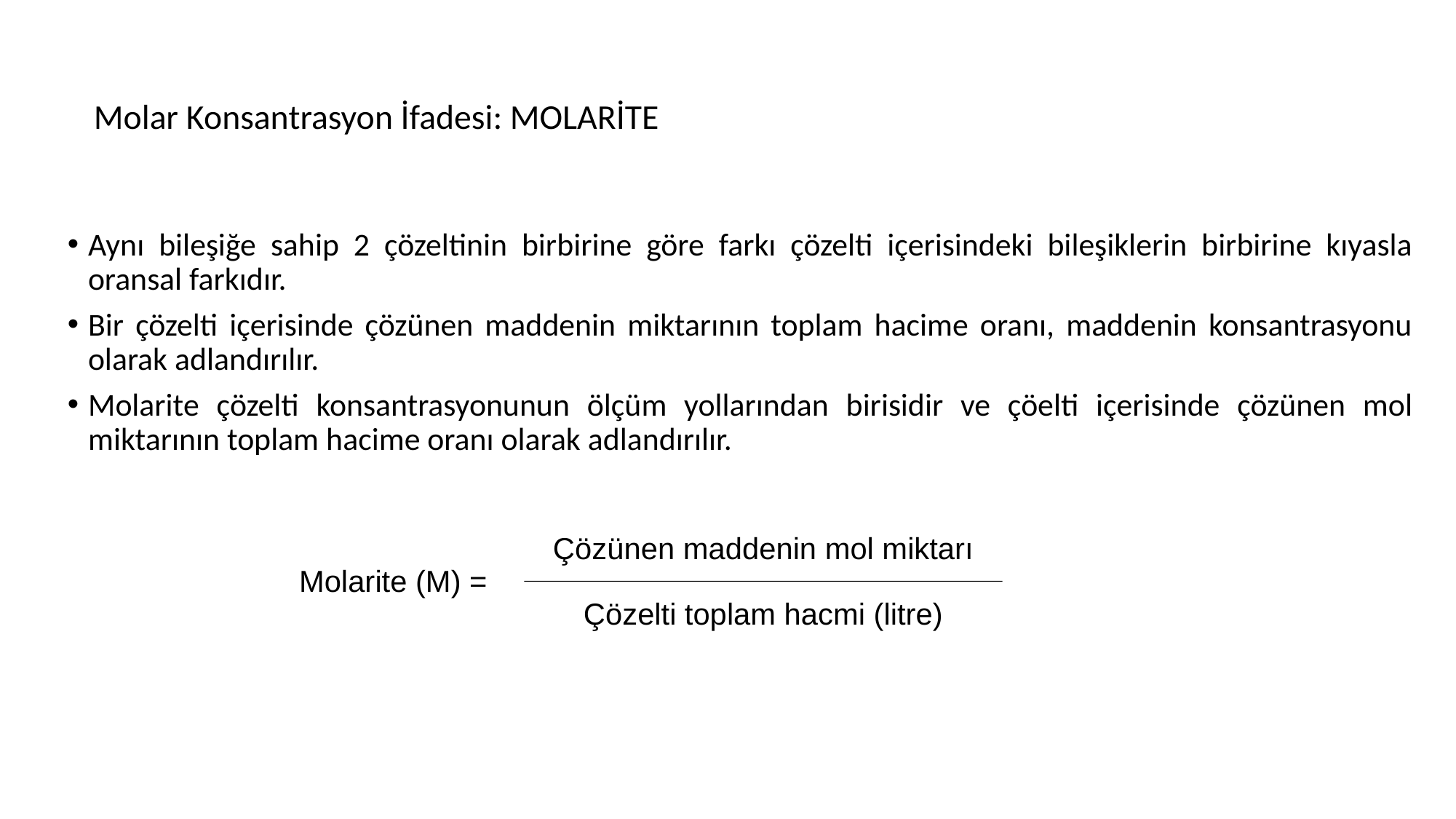

# Molar Konsantrasyon İfadesi: MOLARİTE
Aynı bileşiğe sahip 2 çözeltinin birbirine göre farkı çözelti içerisindeki bileşiklerin birbirine kıyasla oransal farkıdır.
Bir çözelti içerisinde çözünen maddenin miktarının toplam hacime oranı, maddenin konsantrasyonu olarak adlandırılır.
Molarite çözelti konsantrasyonunun ölçüm yollarından birisidir ve çöelti içerisinde çözünen mol miktarının toplam hacime oranı olarak adlandırılır.
Çözünen maddenin mol miktarı
Çözelti toplam hacmi (litre)

Molarite (M) =